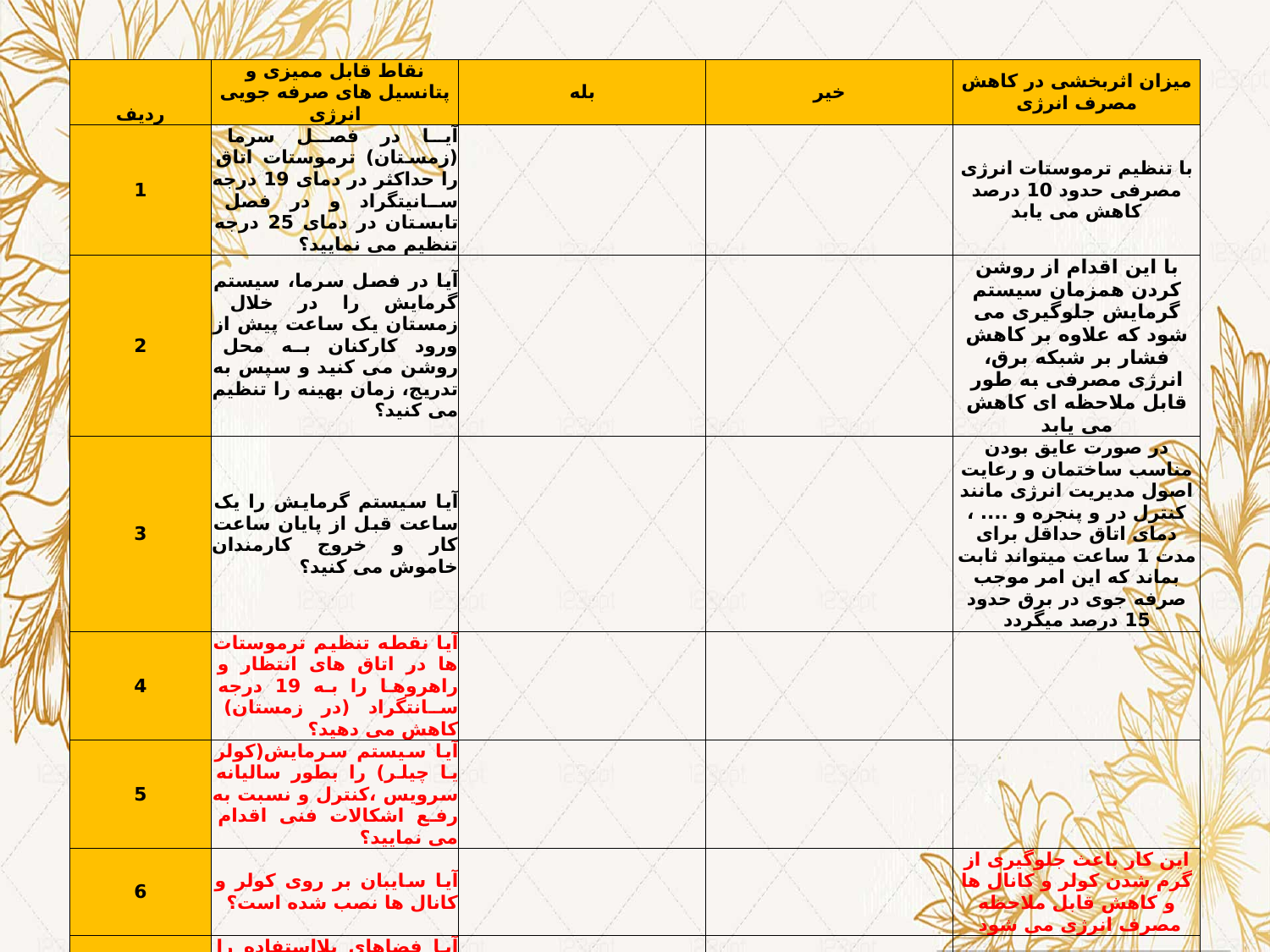

| ردیف | نقاط قابل ممیزی و پتانسیل های صرفه جویی انرژی | بله | خیر | میزان اثربخشی در کاهش مصرف انرژی |
| --- | --- | --- | --- | --- |
| 1 | آیا در فصل سرما (زمستان) ترموستات اتاق را حداکثر در دمای 19 درجه سانیتگراد و در فصل تابستان در دمای 25 درجه تنظیم می نمایید؟ |  |  | با تنظیم ترموستات انرژی مصرفی حدود 10 درصد کاهش می یابد |
| 2 | آیا در فصل سرما، سیستم گرمایش را در خلال زمستان یک ساعت پیش از ورود کارکنان به محل روشن می کنید و سپس به تدریج، زمان بهینه را تنظیم می کنید؟ |  |  | با این اقدام از روشن کردن همزمان سیستم گرمایش جلوگیری می شود که علاوه بر کاهش فشار بر شبکه برق، انرژی مصرفی به طور قابل ملاحظه ای کاهش می یابد |
| 3 | آیا سیستم گرمایش را یک ساعت قبل از پایان ساعت کار و خروج کارمندان خاموش می کنید؟ |  |  | در صورت عایق بودن مناسب ساختمان و رعایت اصول مدیریت انرژی مانند کنترل در و پنجره و .... ، دمای اتاق حداقل برای مدت 1 ساعت میتواند ثابت بماند که این امر موجب صرفه جوی در برق حدود 15 درصد میگردد |
| 4 | آیا نقطه تنظیم ترموستات ها در اتاق های انتظار و راهروها را به 19 درجه سانتگراد (در زمستان) کاهش می دهید؟ |  |  |  |
| 5 | آیا سیستم سرمایش(کولر یا چیلر) را بطور سالیانه سرویس ،کنترل و نسبت به رفع اشکالات فنی اقدام می نمایید؟ |  |  |  |
| 6 | آیا سایبان بر روی کولر و کانال ها نصب شده است؟ |  |  | این کار باعث جلوگیری از گرم شدن کولر و کانال ها و کاهش قابل ملاحظه مصرف انرژی می شود |
| 7 | آیا فضاهای بلااستفاده را از سایر فضاها جدا نموده اید و سیستم گرمایش و سرمایش را در آنها خاموش می کنید؟ |  |  | با اجرای این کار حدود 15 درصد از انرژی مصرفی کاهش می یابد |
| 8 | آیا تجهیزات HVAC (سیستم سرمایش و گرمایش و تهویه مطبوع) را بسته به تغییرات درجه حرارت محیط در صورت نیاز واقعی و نه به صرف تاریخ زمانی مورد استفاده قرار می دهید؟ |  |  | (به طور مثال سیستم سرمایش را 15 خرداد ماه هر سال به صرف تجربه های سال قبل لزوماً روشن نکنید) و در شرایطی که لازم است بکار گرفته شوند تا اسایش کارکنان فراهم باشد |